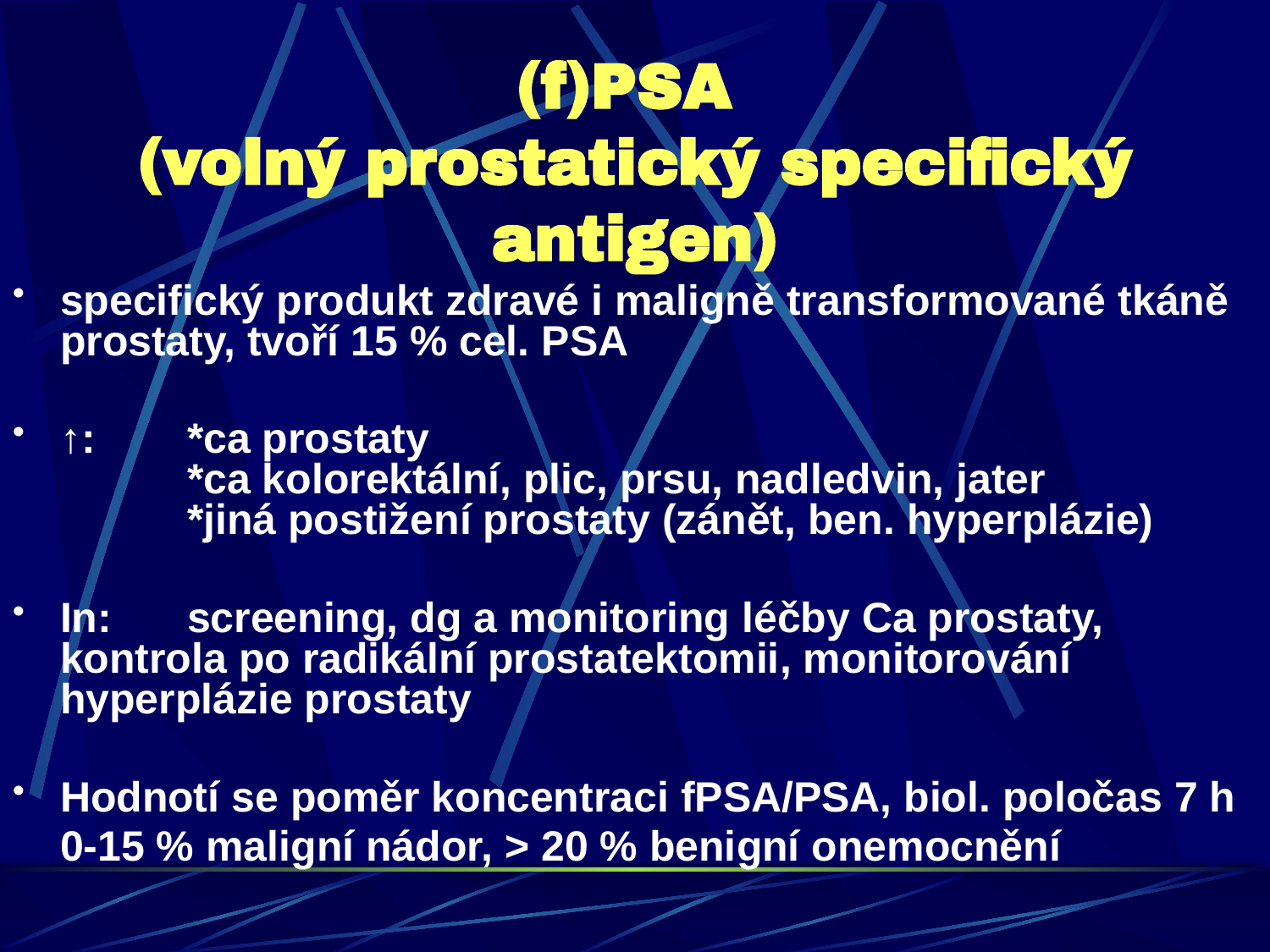

(f)PSA
(volný prostatický specifický antigen)
specifický produkt zdravé i maligně transformované tkáně prostaty, tvoří 15 % cel. PSA

↑: 	*ca prostaty								*ca kolorektální, plic, prsu, nadledvin, jater			*jiná postižení prostaty (zánět, ben. hyperplázie)

In:	screening, dg a monitoring léčby Ca prostaty, 	kontrola po radikální prostatektomii, monitorování 	hyperplázie prostaty

Hodnotí se poměr koncentraci fPSA/PSA, biol. poločas 7 h
	0-15 % maligní nádor, > 20 % benigní onemocnění